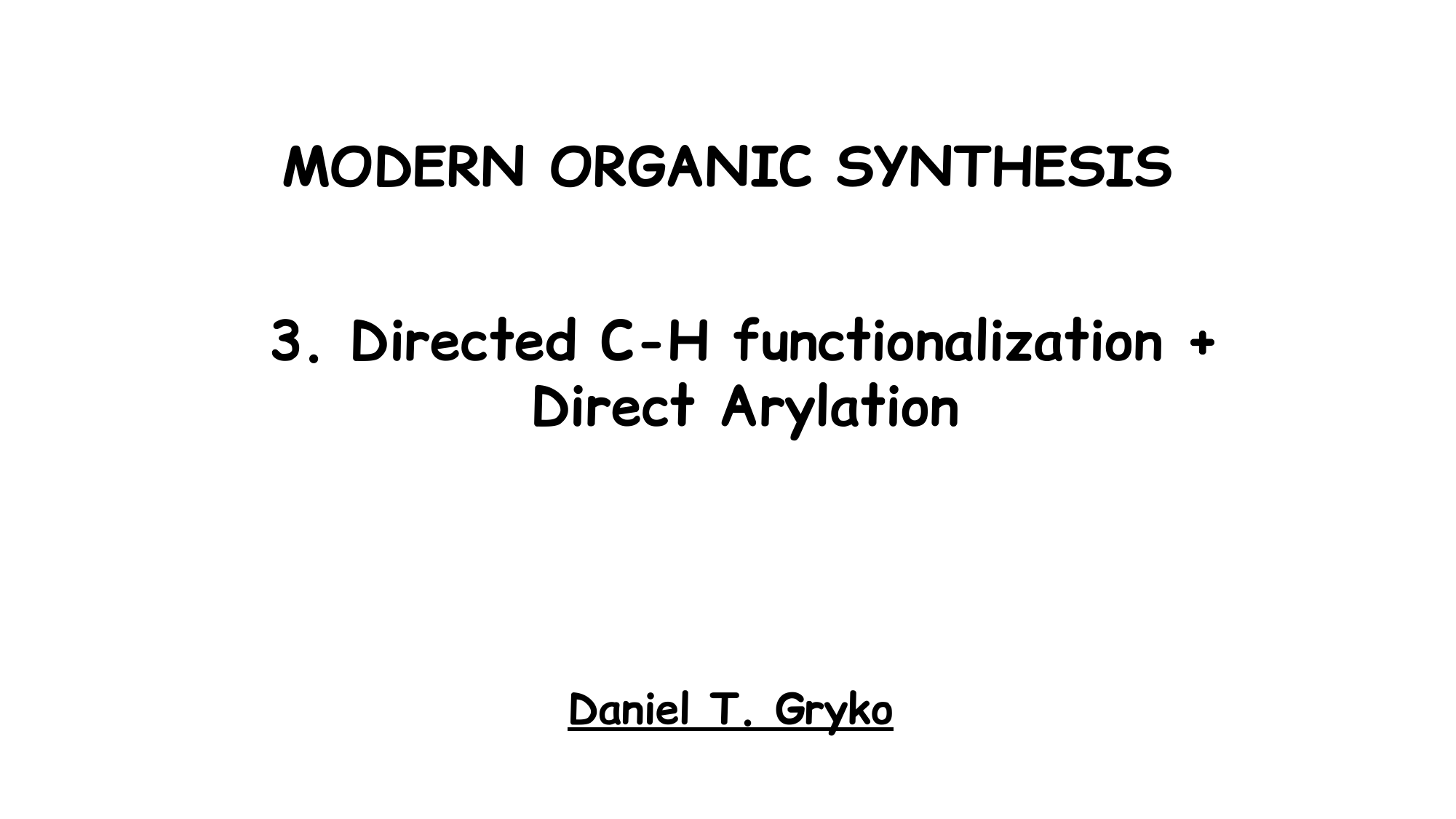

# MODERN ORGANIC SYNTHESIS
3. Directed C-H functionalization + Direct Arylation
Daniel T. Gryko